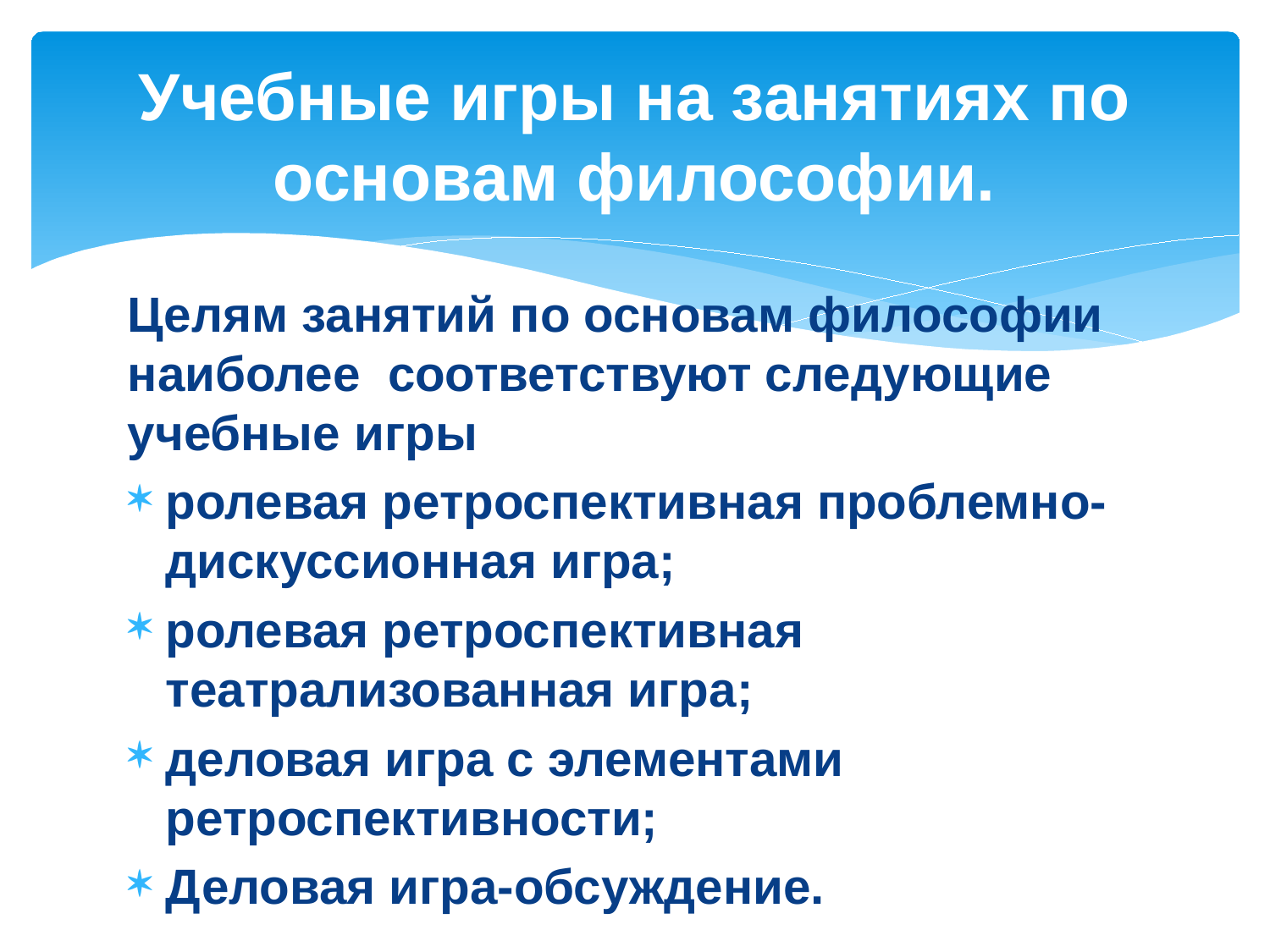

# Учебные игры на занятиях по основам философии.
Целям занятий по основам философии наиболее  соответствуют следующие учебные игры
ролевая ретроспективная проблемно-дискуссионная игра;
ролевая ретроспективная театрализованная игра;
деловая игра с элементами ретроспективности;
Деловая игра-обсуждение.